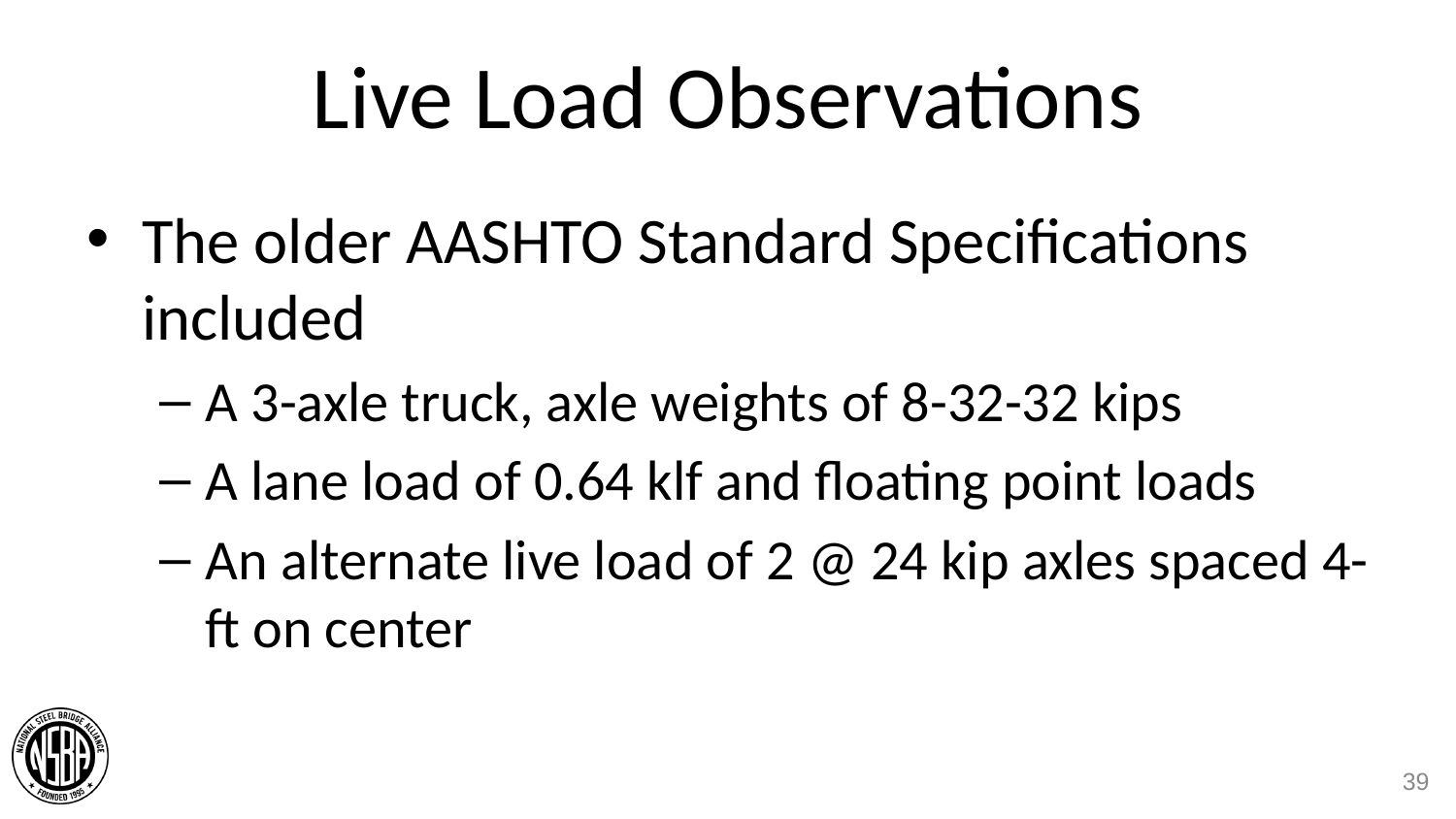

# Live Load Observations
The older AASHTO Standard Specifications included
A 3-axle truck, axle weights of 8-32-32 kips
A lane load of 0.64 klf and floating point loads
An alternate live load of 2 @ 24 kip axles spaced 4-ft on center
39